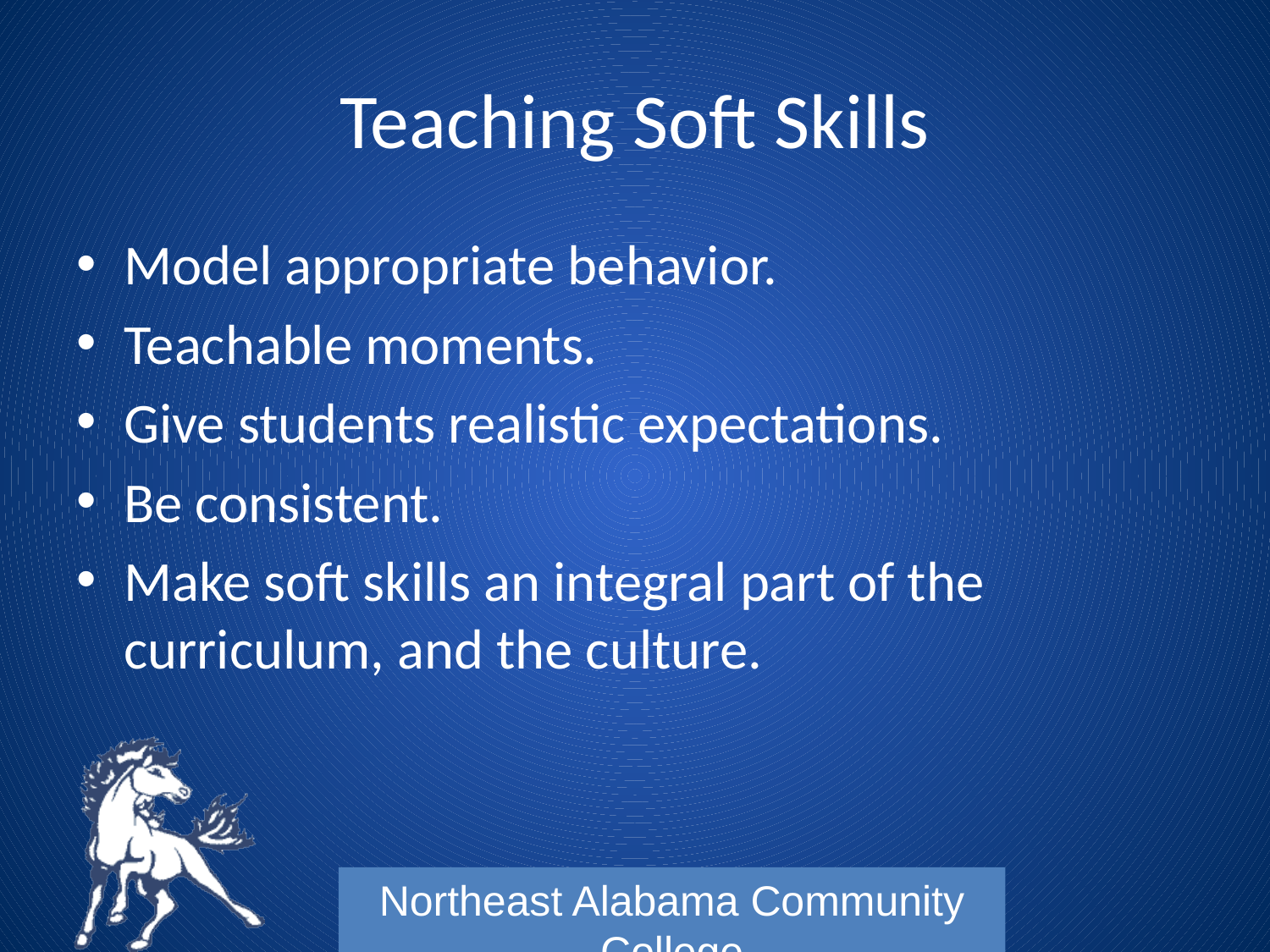

# Teaching Soft Skills
Model appropriate behavior.
Teachable moments.
Give students realistic expectations.
Be consistent.
Make soft skills an integral part of the curriculum, and the culture.